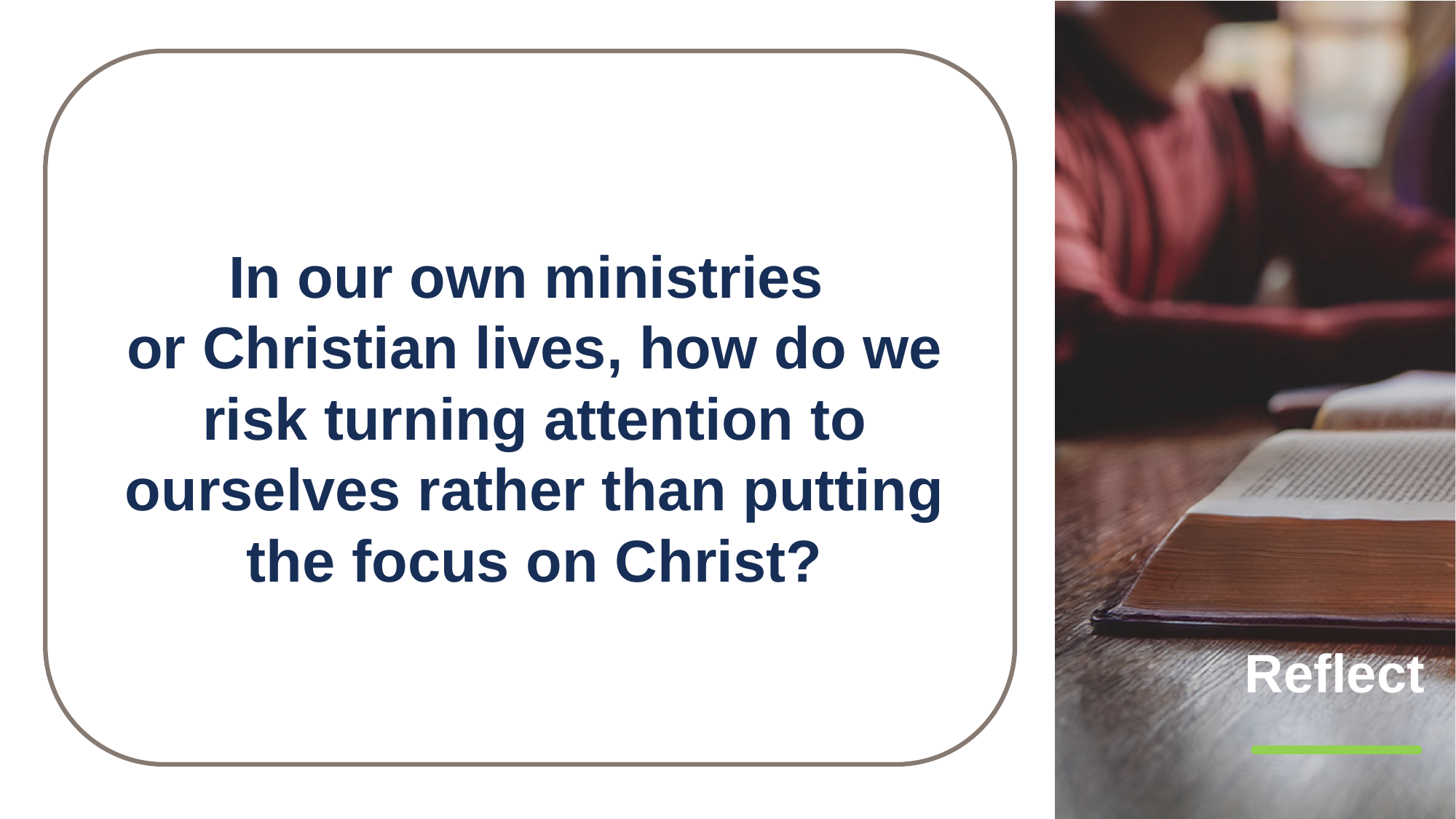

In our own ministries
or Christian lives, how do we risk turning attention to ourselves rather than putting the focus on Christ?
# Reflect